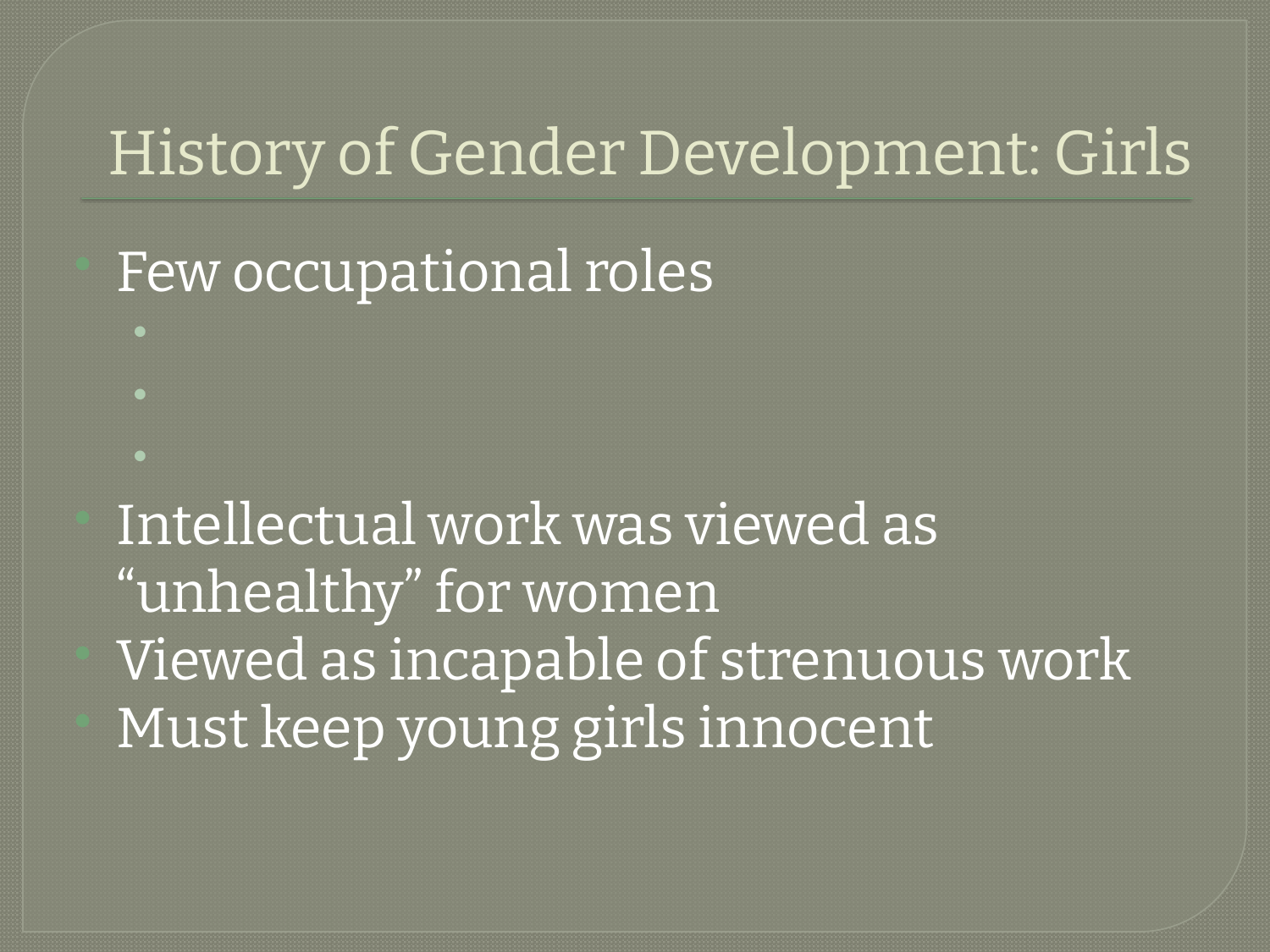

# History of Gender Development: Girls
Few occupational roles

Intellectual work was viewed as “unhealthy” for women
Viewed as incapable of strenuous work
Must keep young girls innocent